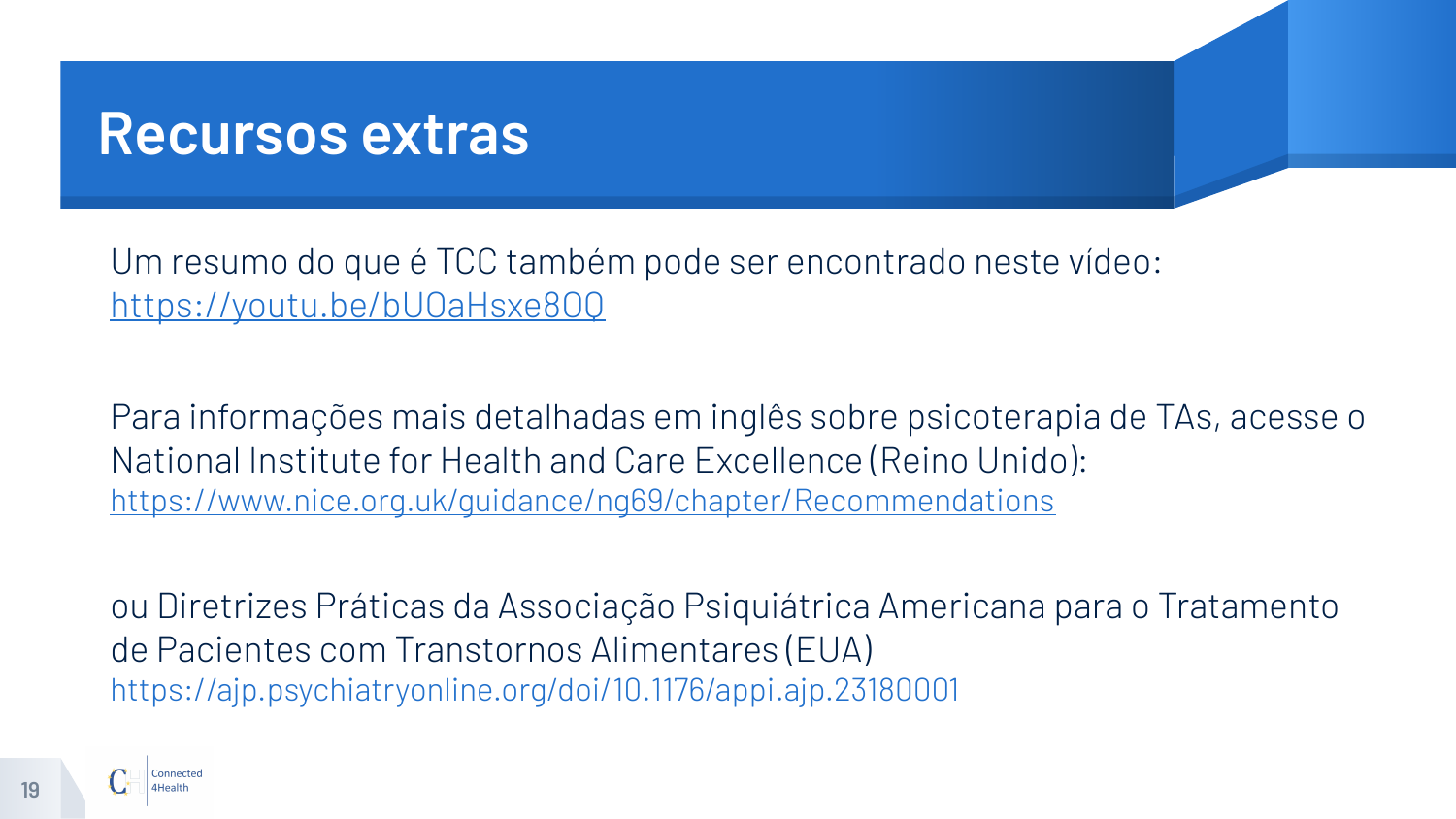

# Recursos extras
Um resumo do que é TCC também pode ser encontrado neste vídeo: https://youtu.be/bUOaHsxe8OQ

Para informações mais detalhadas em inglês sobre psicoterapia de TAs, acesse o National Institute for Health and Care Excellence (Reino Unido): https://www.nice.org.uk/guidance/ng69/chapter/Recommendations

ou Diretrizes Práticas da Associação Psiquiátrica Americana para o Tratamento de Pacientes com Transtornos Alimentares (EUA) https://ajp.psychiatryonline.org/doi/10.1176/appi.ajp.23180001

19